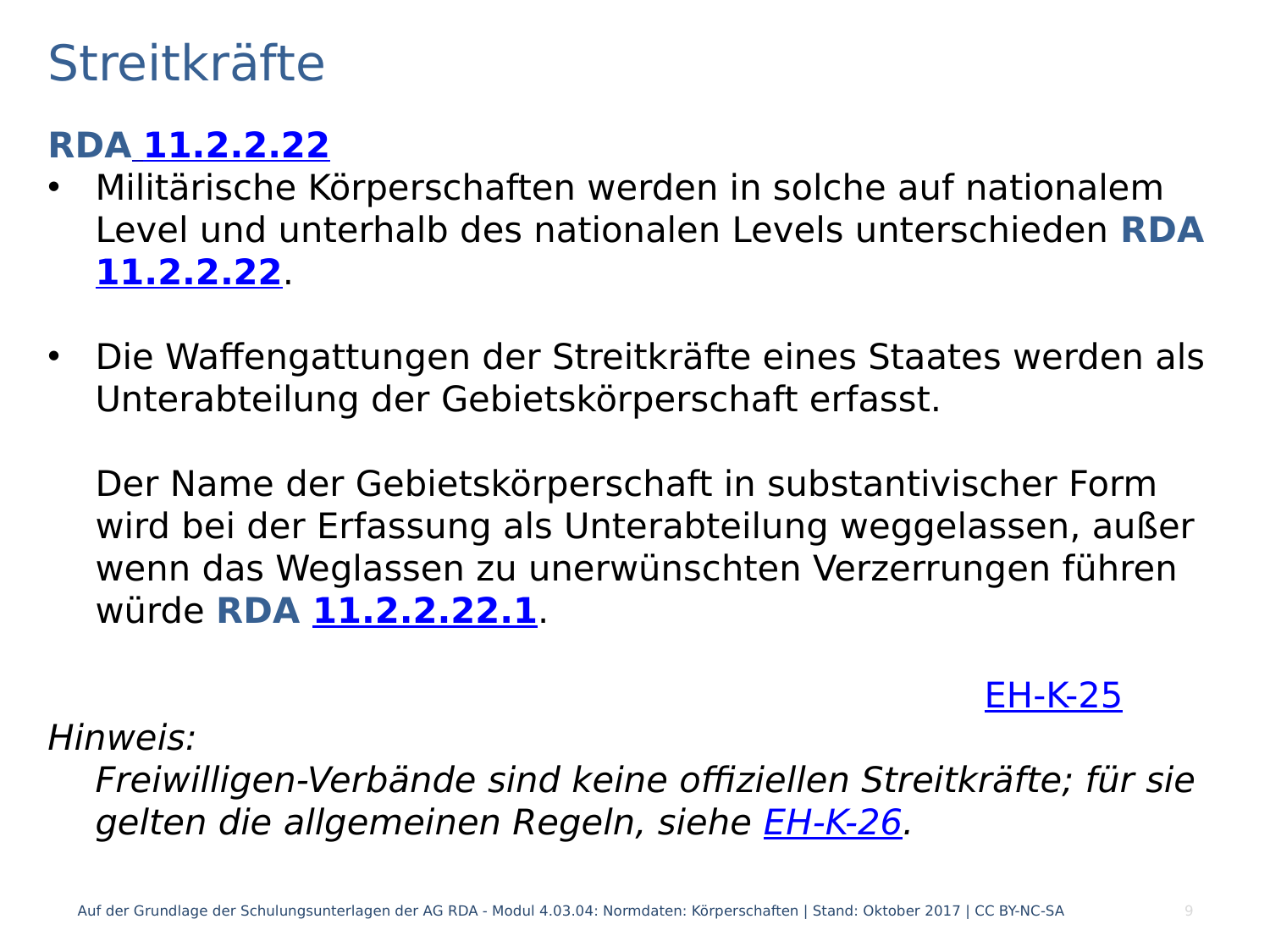

# Streitkräfte
RDA 11.2.2.22
Militärische Körperschaften werden in solche auf nationalem Level und unterhalb des nationalen Levels unterschieden RDA 11.2.2.22.

Die Waffengattungen der Streitkräfte eines Staates werden als Unterabteilung der Gebietskörperschaft erfasst.

	Der Name der Gebietskörperschaft in substantivischer Form wird bei der Erfassung als Unterabteilung weggelassen, außer wenn das Weglassen zu unerwünschten Verzerrungen führen würde RDA 11.2.2.22.1.

								EH-K-25
Hinweis:
Freiwilligen-Verbände sind keine offiziellen Streitkräfte; für sie gelten die allgemeinen Regeln, siehe EH-K-26.
Auf der Grundlage der Schulungsunterlagen der AG RDA - Modul 4.03.04: Normdaten: Körperschaften | Stand: Oktober 2017 | CC BY-NC-SA
9